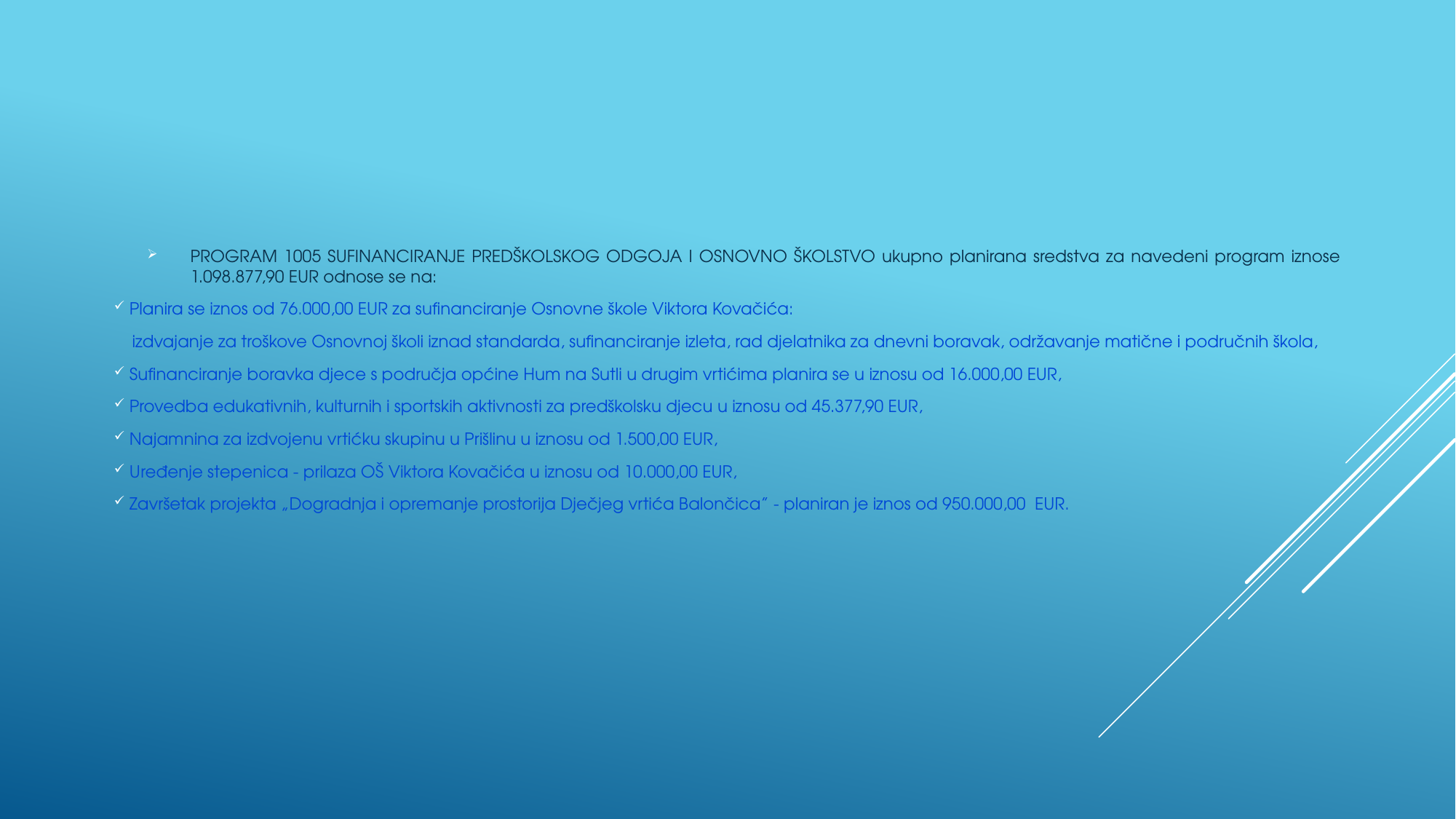

PROGRAM 1005 SUFINANCIRANJE PREDŠKOLSKOG ODGOJA I OSNOVNO ŠKOLSTVO ukupno planirana sredstva za navedeni program iznose 1.098.877,90 EUR odnose se na:
 Planira se iznos od 76.000,00 EUR za sufinanciranje Osnovne škole Viktora Kovačića:
    izdvajanje za troškove Osnovnoj školi iznad standarda, sufinanciranje izleta, rad djelatnika za dnevni boravak, održavanje matične i područnih škola,
 Sufinanciranje boravka djece s područja općine Hum na Sutli u drugim vrtićima planira se u iznosu od 16.000,00 EUR,
 Provedba edukativnih, kulturnih i sportskih aktivnosti za predškolsku djecu u iznosu od 45.377,90 EUR,
 Najamnina za izdvojenu vrtićku skupinu u Prišlinu u iznosu od 1.500,00 EUR,
 Uređenje stepenica - prilaza OŠ Viktora Kovačića u iznosu od 10.000,00 EUR,
 Završetak projekta „Dogradnja i opremanje prostorija Dječjeg vrtića Balončica” - planiran je iznos od 950.000,00  EUR.